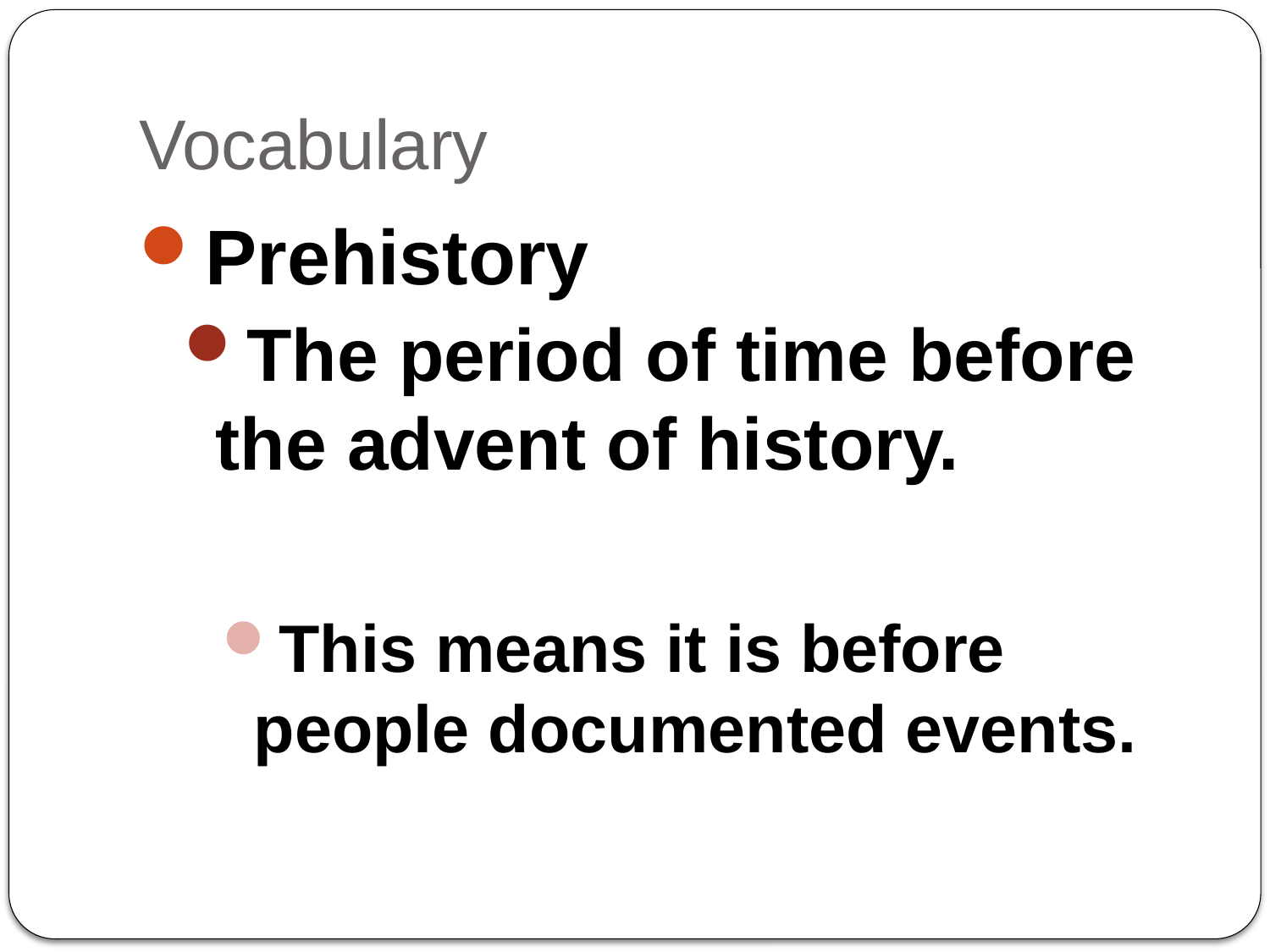

# Vocabulary
Prehistory
The period of time before the advent of history.

This means it is before people documented events.